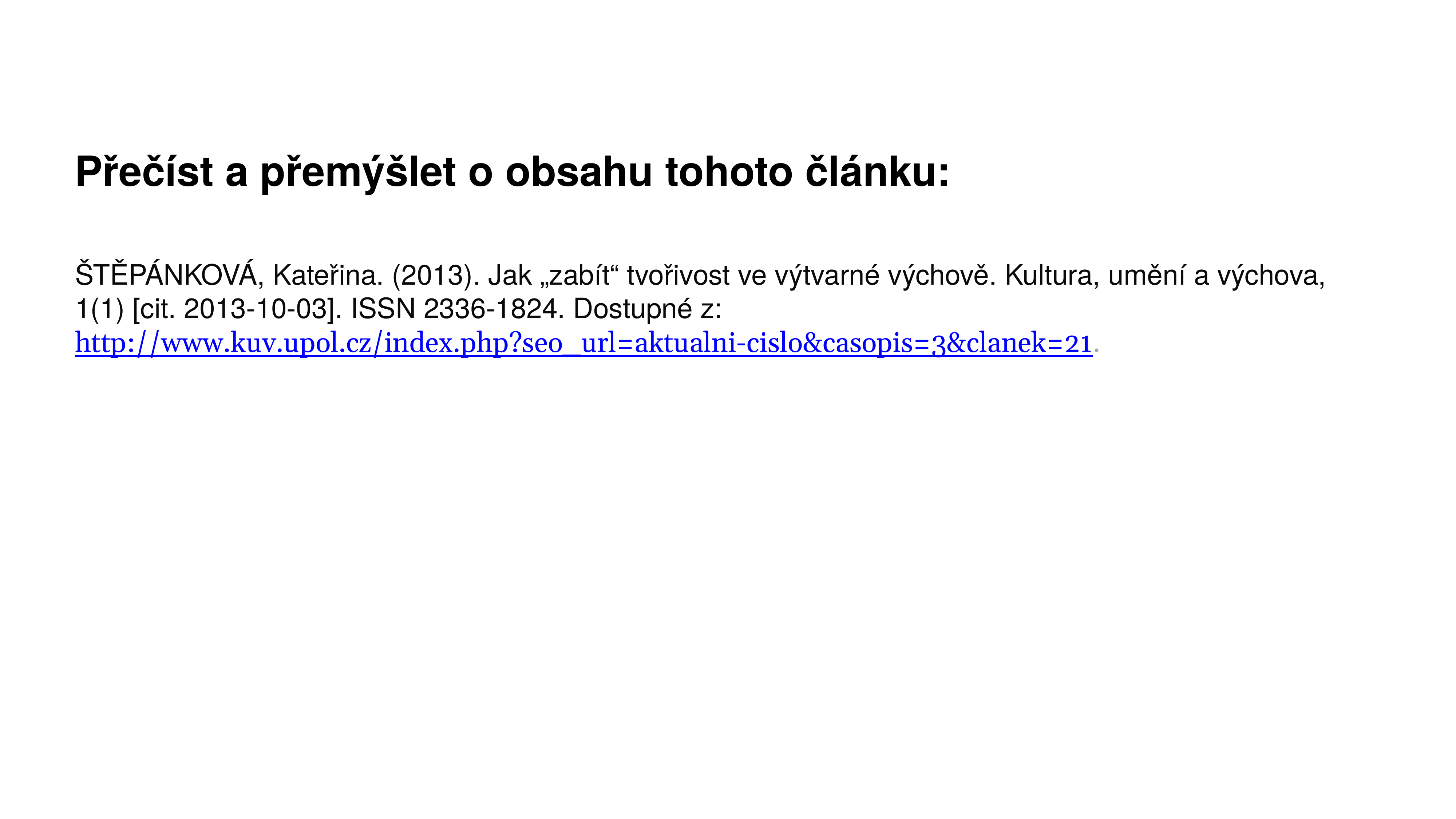

Přečíst a přemýšlet o obsahu tohoto článku:
ŠTĚPÁNKOVÁ, Kateřina. (2013). Jak „zabít“ tvořivost ve výtvarné výchově. Kultura, umění a výchova, 1(1) [cit. 2013-10-03]. ISSN 2336-1824. Dostupné z: http://www.kuv.upol.cz/index.php?seo_url=aktualni-cislo&casopis=3&clanek=21.